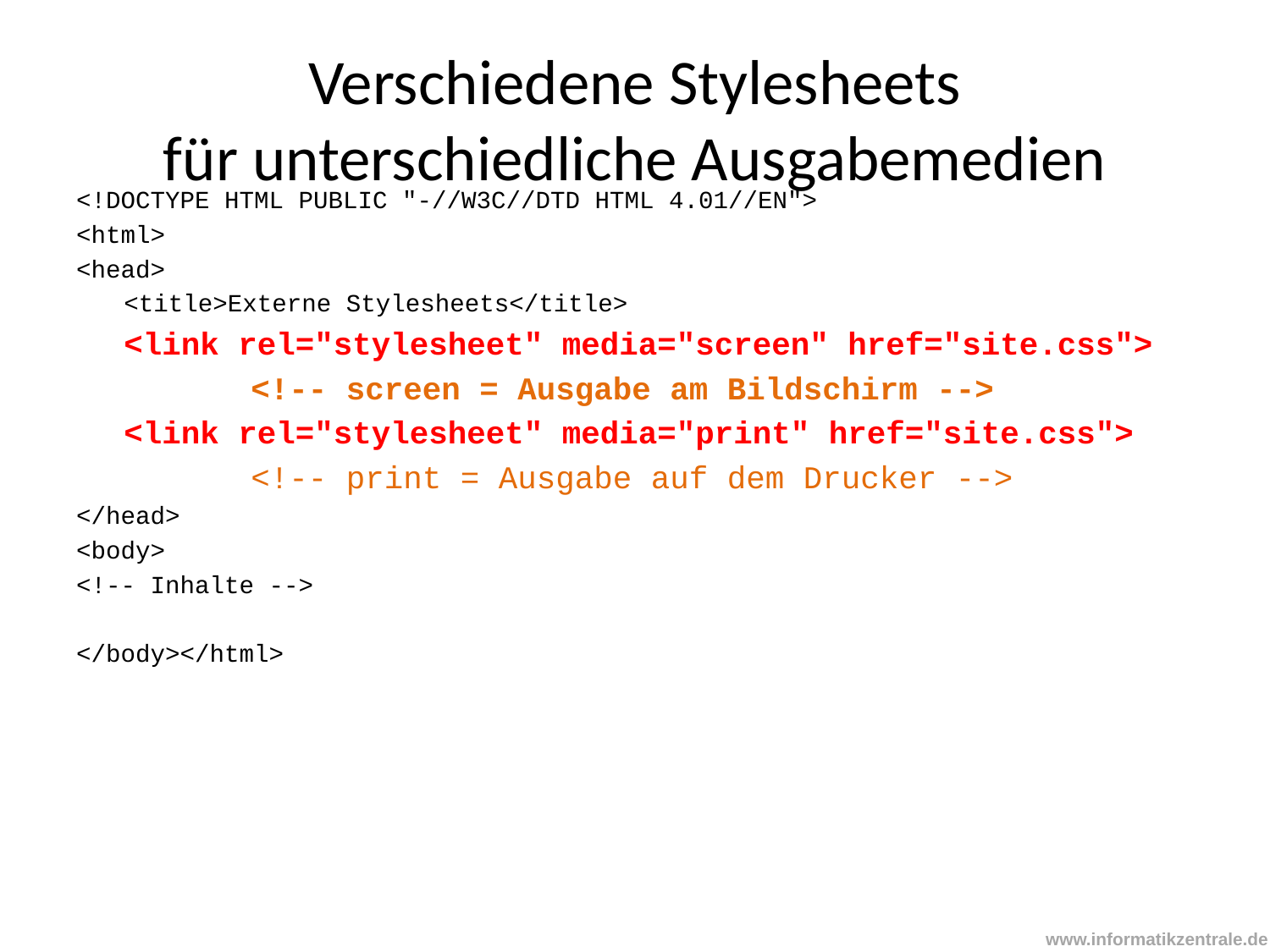

# Verschiedene Stylesheets für unterschiedliche Ausgabemedien
<!DOCTYPE HTML PUBLIC "-//W3C//DTD HTML 4.01//EN">
<html>
<head>
	<title>Externe Stylesheets</title>
	<link rel="stylesheet" media="screen" href="site.css">
		<!-- screen = Ausgabe am Bildschirm -->
	<link rel="stylesheet" media="print" href="site.css">
		<!-- print = Ausgabe auf dem Drucker -->
</head>
<body>
<!-- Inhalte -->

</body></html>